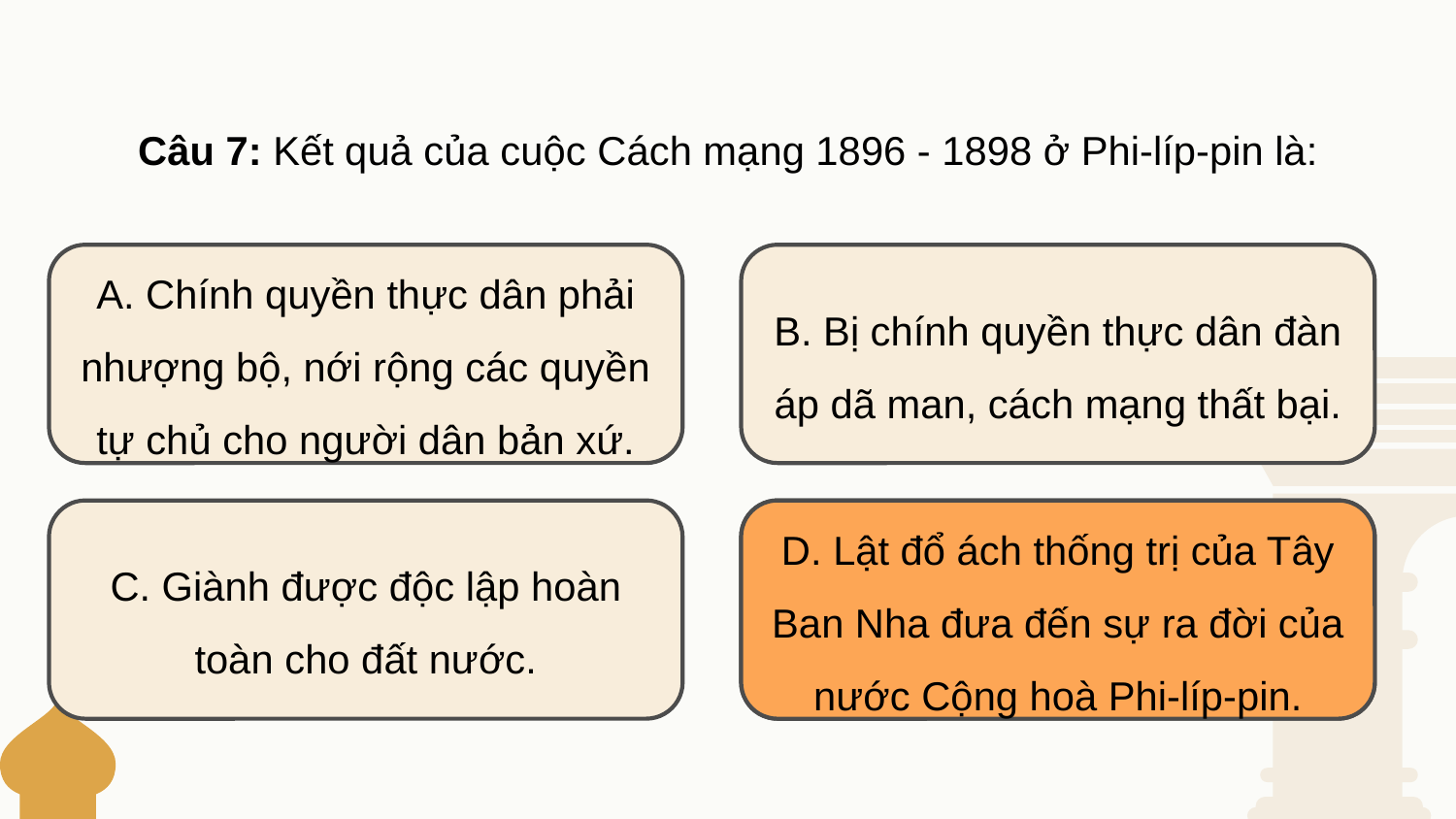

Câu 7: Kết quả của cuộc Cách mạng 1896 - 1898 ở Phi-líp-pin là:
A. Chính quyền thực dân phải nhượng bộ, nới rộng các quyền tự chủ cho người dân bản xứ.
B. Bị chính quyền thực dân đàn áp dã man, cách mạng thất bại.
C. Giành được độc lập hoàn toàn cho đất nước.
D. Lật đổ ách thống trị của Tây Ban Nha đưa đến sự ra đời của nước Cộng hoà Phi-líp-pin.
D. Lật đổ ách thống trị của Tây Ban Nha đưa đến sự ra đời của nước Cộng hoà Phi-líp-pin.